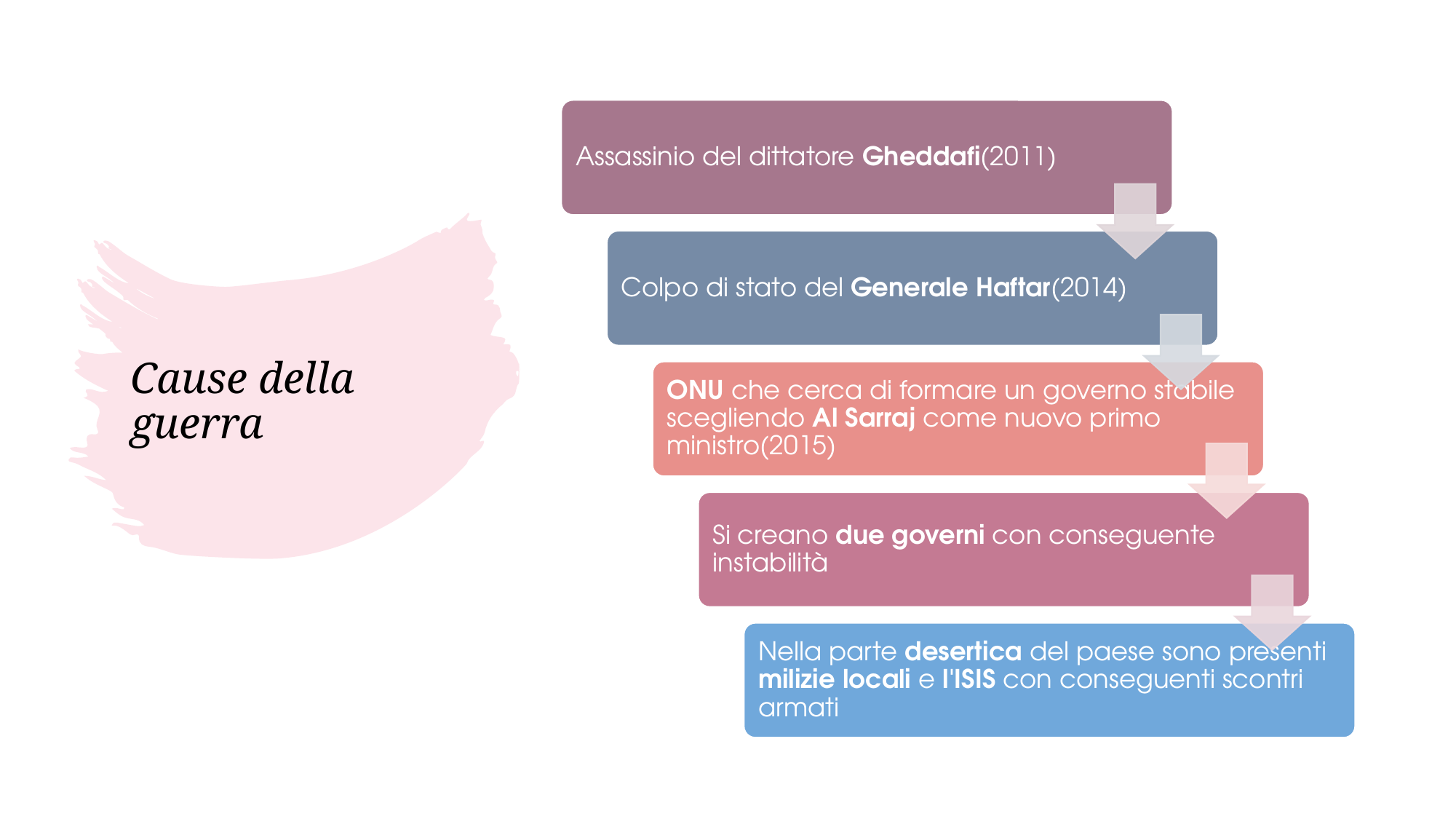

Assassinio del dittatore Gheddafi(2011)
Colpo di stato del Generale Haftar(2014)
ONU che cerca di formare un governo stabile scegliendo Al Sarraj come nuovo primo ministro(2015)
Si creano due governi con conseguente instabilità
Nella parte desertica del paese sono presenti milizie locali e l'ISIS con conseguenti scontri armati

# Cause della guerra